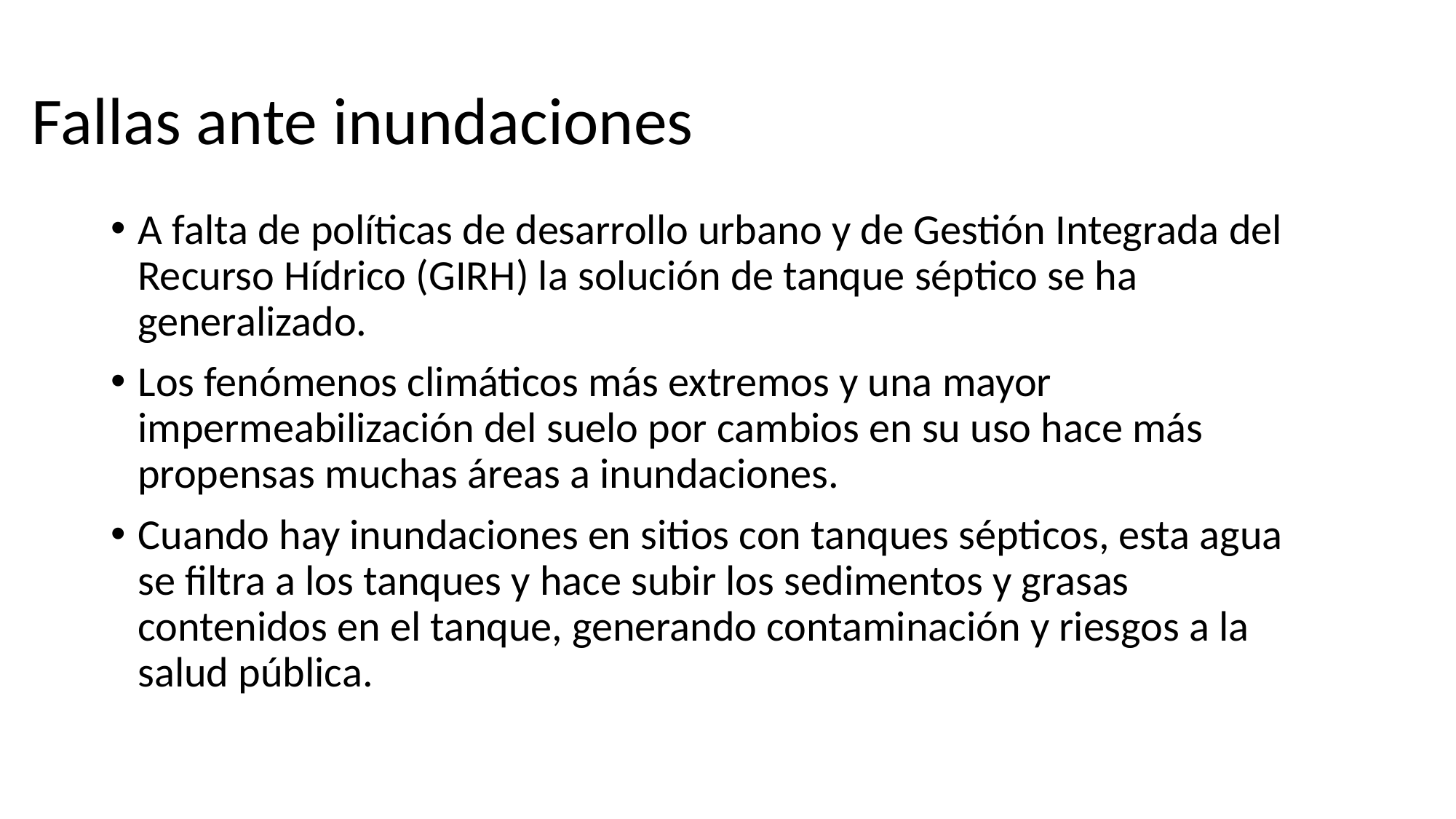

# Fallas ante inundaciones
A falta de políticas de desarrollo urbano y de Gestión Integrada del Recurso Hídrico (GIRH) la solución de tanque séptico se ha generalizado.
Los fenómenos climáticos más extremos y una mayor impermeabilización del suelo por cambios en su uso hace más propensas muchas áreas a inundaciones.
Cuando hay inundaciones en sitios con tanques sépticos, esta agua se filtra a los tanques y hace subir los sedimentos y grasas contenidos en el tanque, generando contaminación y riesgos a la salud pública.